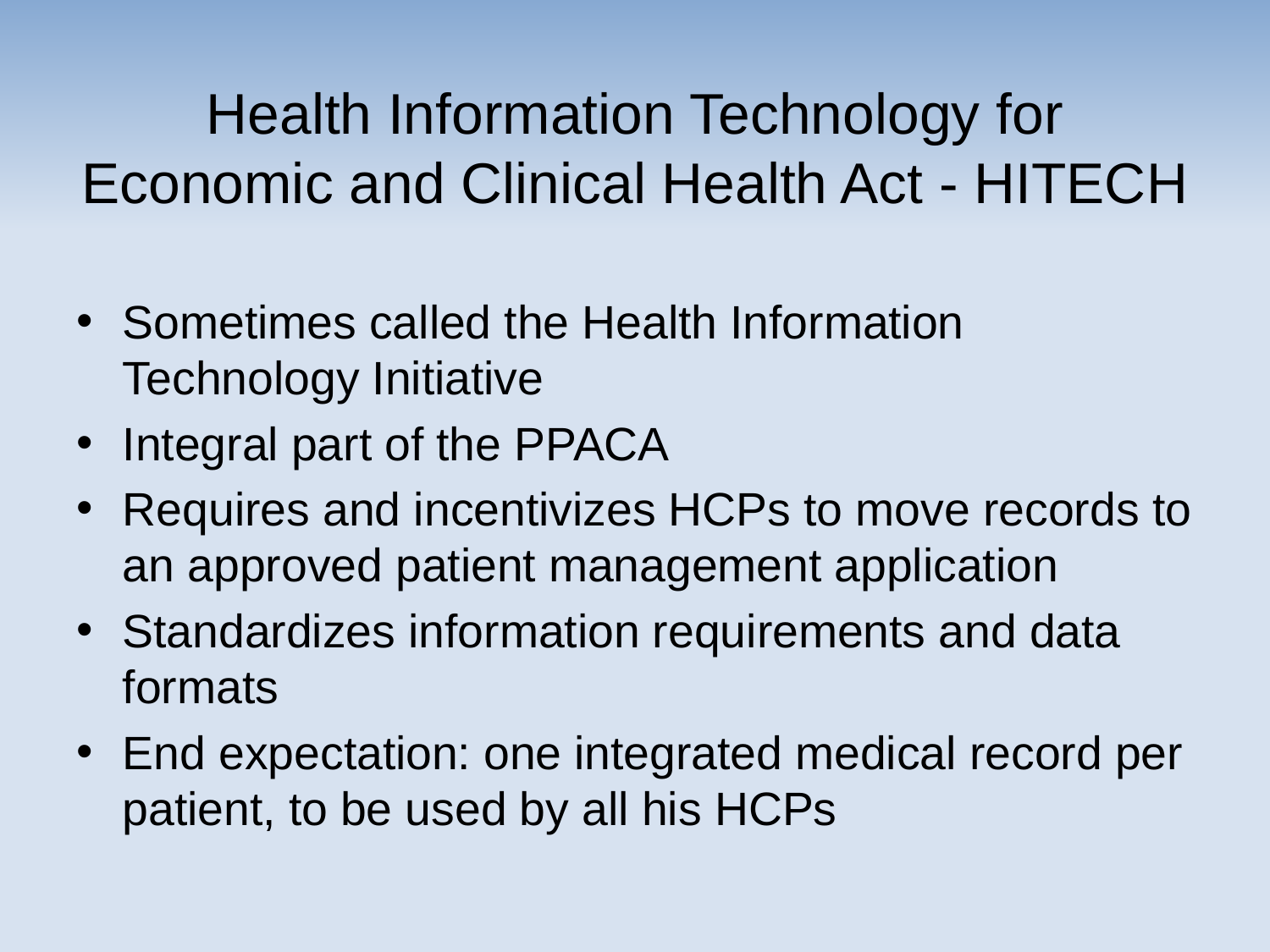

# Health Information Technology for Economic and Clinical Health Act - HITECH
Sometimes called the Health Information Technology Initiative
Integral part of the PPACA
Requires and incentivizes HCPs to move records to an approved patient management application
Standardizes information requirements and data formats
End expectation: one integrated medical record per patient, to be used by all his HCPs